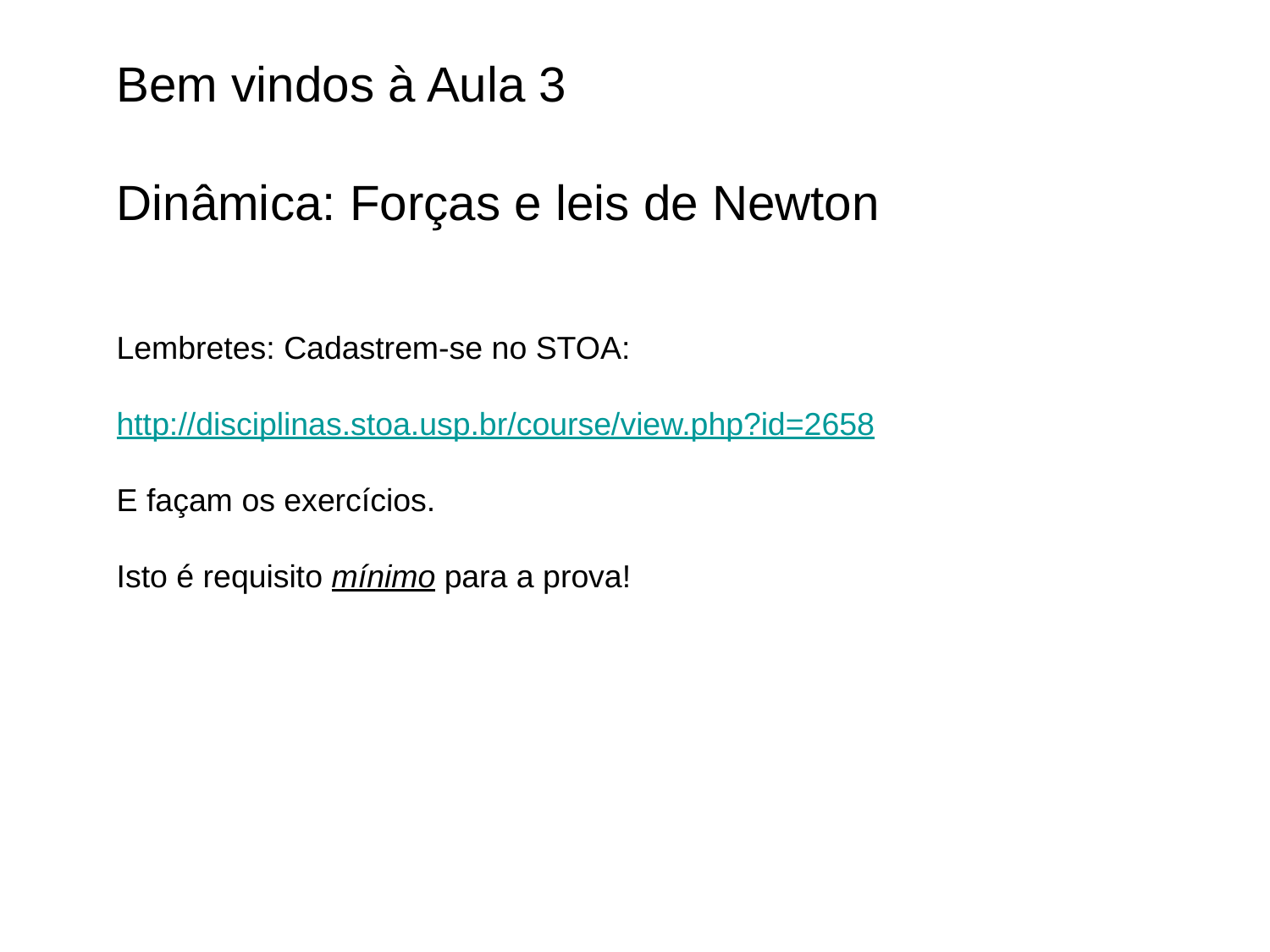

Bem vindos à Aula 3

Dinâmica: Forças e leis de Newton

Lembretes: Cadastrem-se no STOA:

http://disciplinas.stoa.usp.br/course/view.php?id=2658

E façam os exercícios.

Isto é requisito mínimo para a prova!